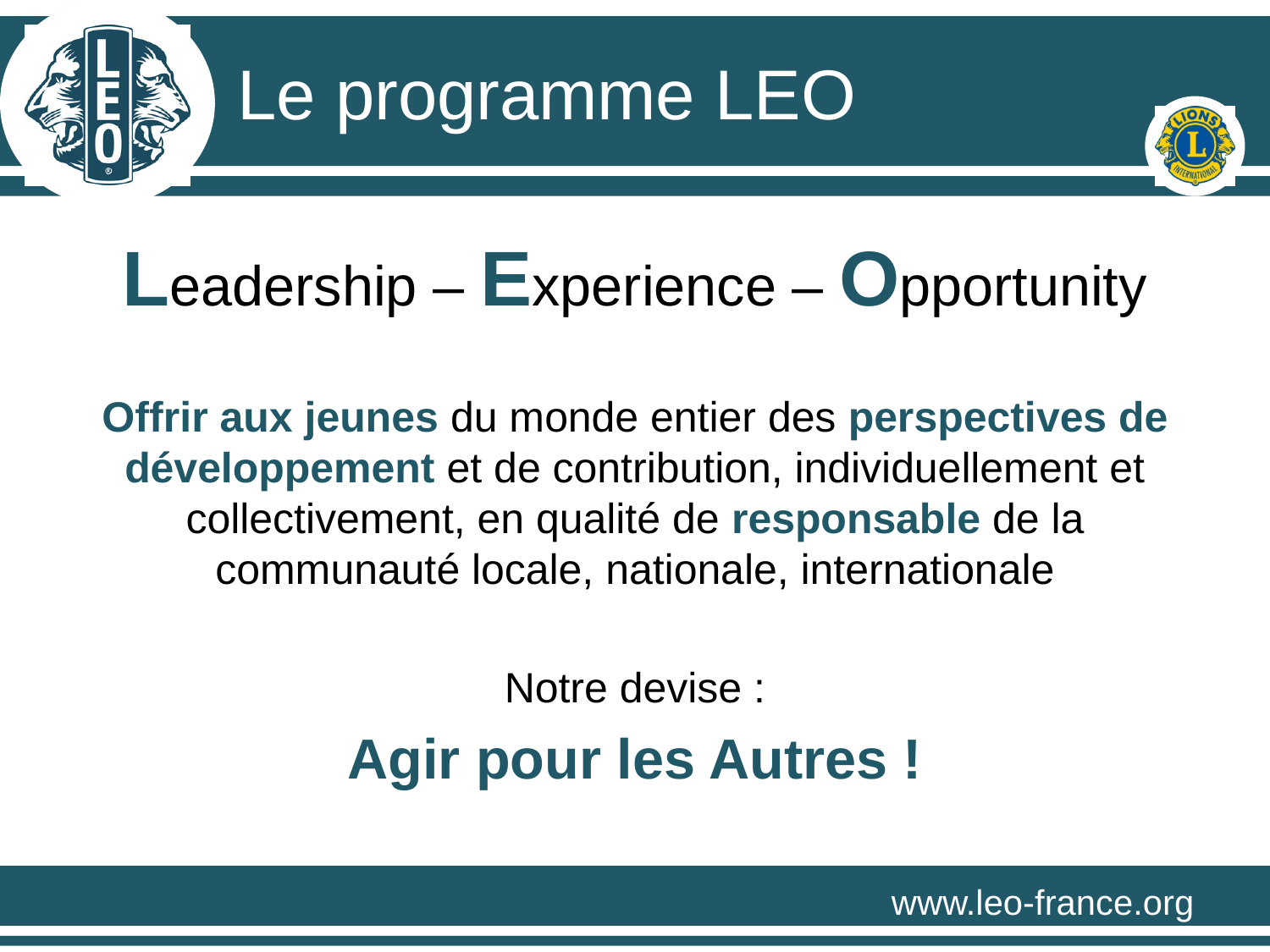

# Le programme LEO
Leadership – Experience – Opportunity

Offrir aux jeunes du monde entier des perspectives de développement et de contribution, individuellement et collectivement, en qualité de responsable de la communauté locale, nationale, internationale

Notre devise :
Agir pour les Autres !

www.leo-france.org